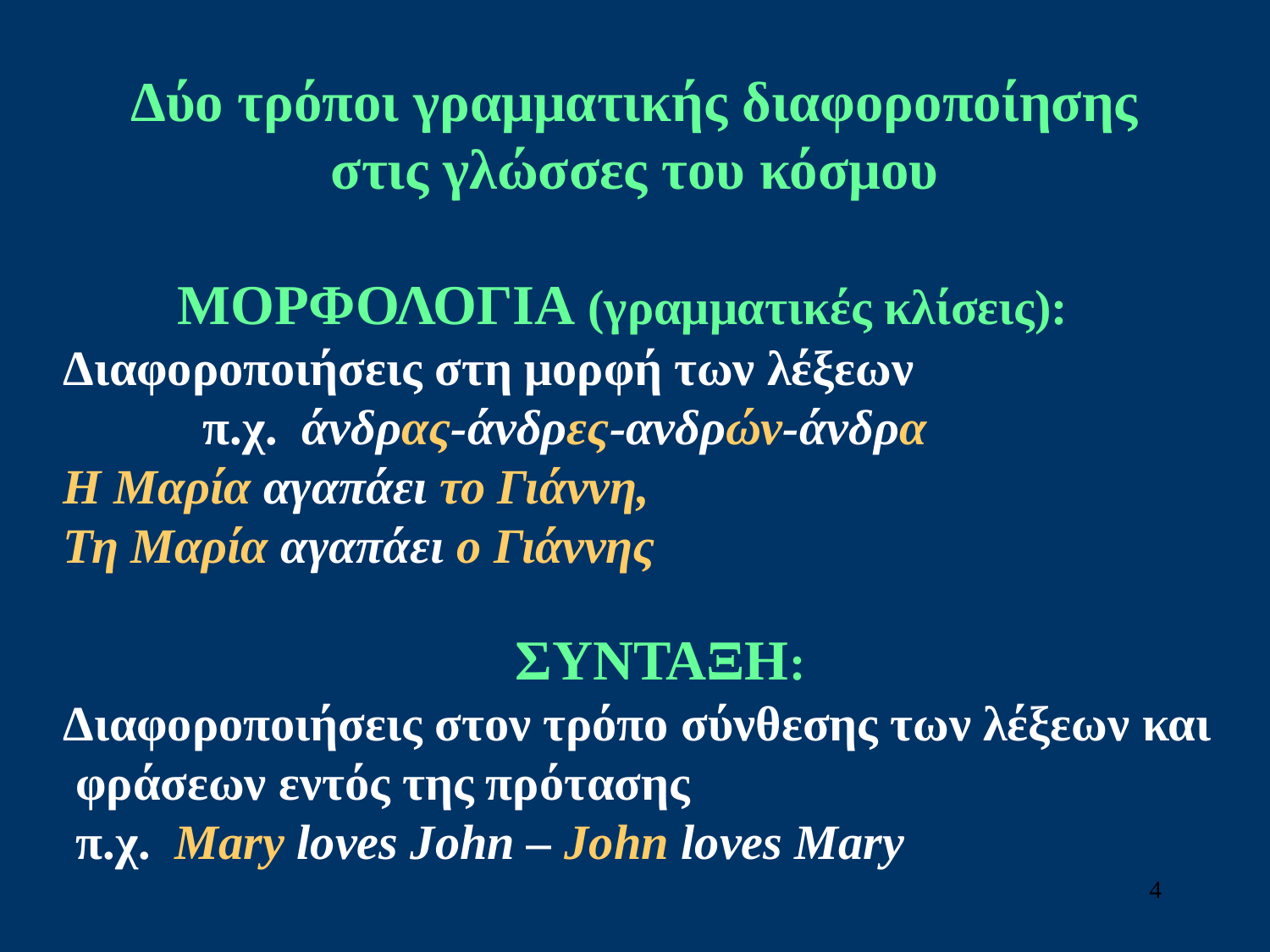

Δύο τρόποι γραμματικής διαφοροποίησης
στις γλώσσες του κόσμου

ΜΟΡΦΟΛΟΓΙΑ (γραμματικές κλίσεις):
Διαφοροποιήσεις στη μορφή των λέξεων
  	π.χ.  άνδρας-άνδρες-ανδρών-άνδρα
Η Μαρία αγαπάει το Γιάννη,
Τη Μαρία αγαπάει ο Γιάννης

ΣΥΝΤΑΞΗ:
Διαφοροποιήσεις στον τρόπο σύνθεσης των λέξεων και φράσεων εντός της πρότασης
	π.χ.  Μary loves John – John loves Mary

4